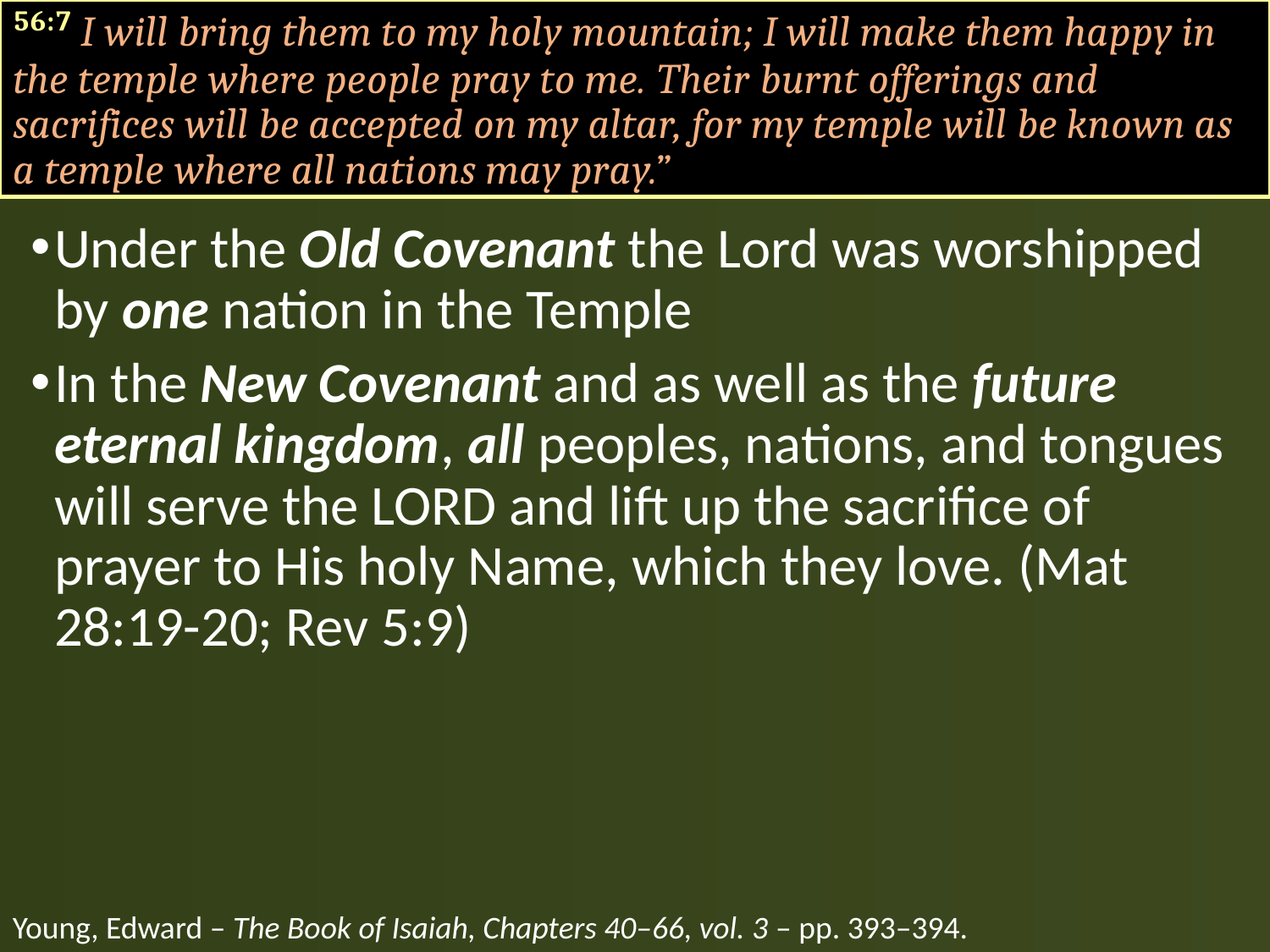

56:7 I will bring them to my holy mountain; I will make them happy in the temple where people pray to me. Their burnt offerings and sacrifices will be accepted on my altar, for my temple will be known as a temple where all nations may pray.”
Under the Old Covenant the Lord was worshipped by one nation in the Temple
In the New Covenant and as well as the future eternal kingdom, all peoples, nations, and tongues will serve the LORD and lift up the sacrifice of prayer to His holy Name, which they love. (Mat 28:19-20; Rev 5:9)
Young, Edward – The Book of Isaiah, Chapters 40–66, vol. 3 – pp. 393–394.